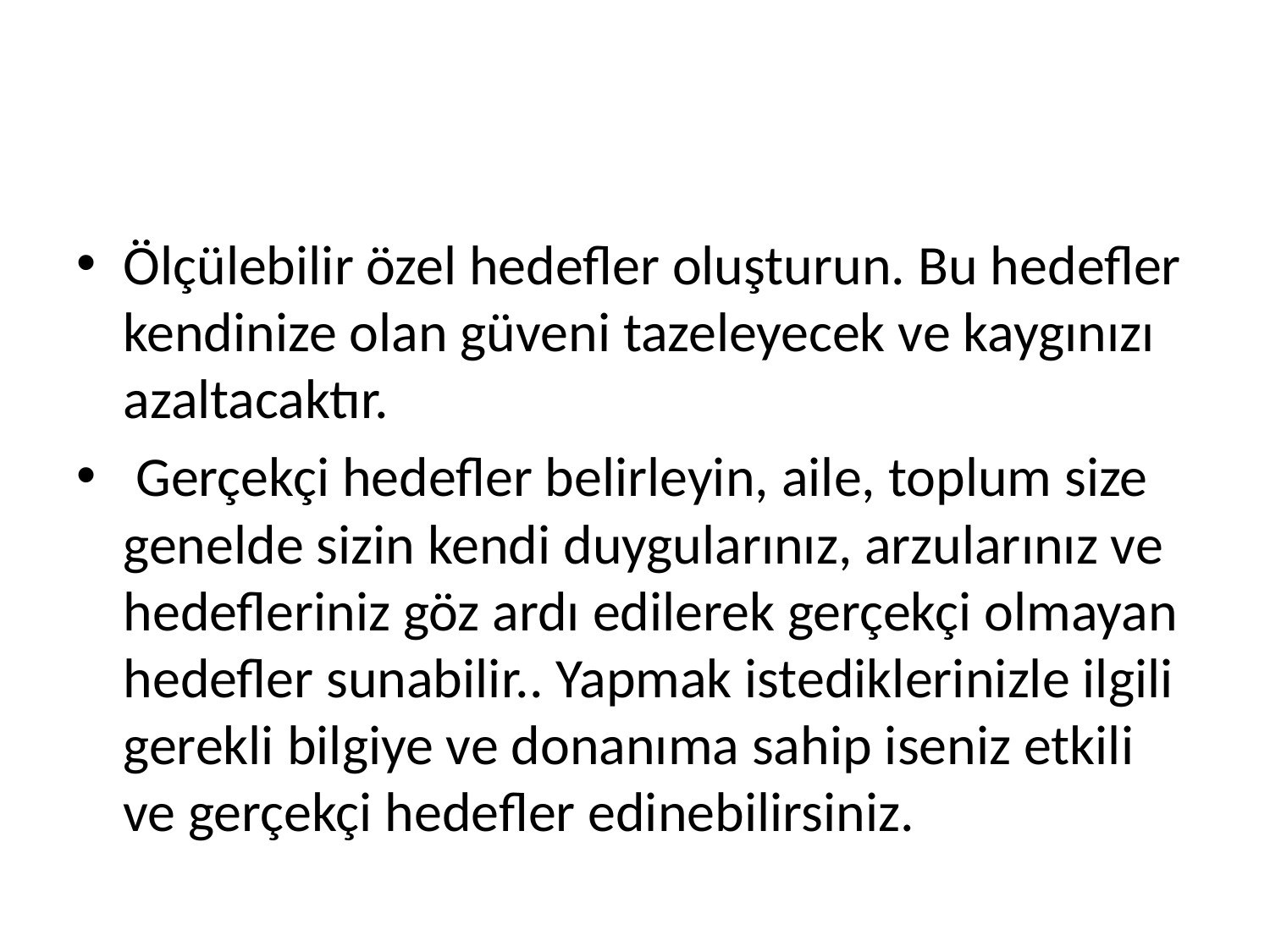

#
Ölçülebilir özel hedefler oluşturun. Bu hedefler kendinize olan güveni tazeleyecek ve kaygınızı azaltacaktır.
 Gerçekçi hedefler belirleyin, aile, toplum size genelde sizin kendi duygularınız, arzularınız ve hedefleriniz göz ardı edilerek gerçekçi olmayan hedefler sunabilir.. Yapmak istediklerinizle ilgili gerekli bilgiye ve donanıma sahip iseniz etkili ve gerçekçi hedefler edinebilirsiniz.